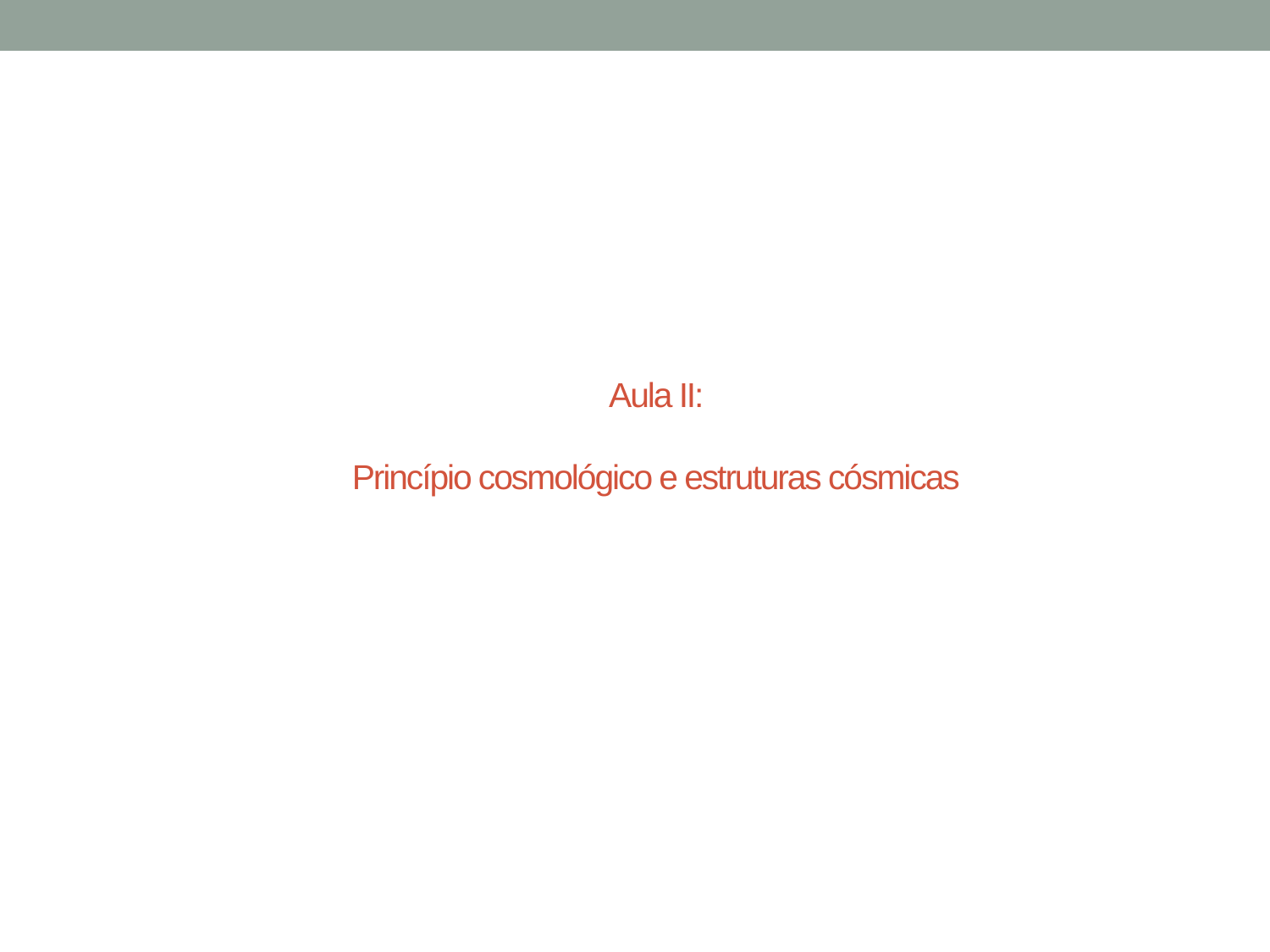

# Aula II: Princípio cosmológico e estruturas cósmicas